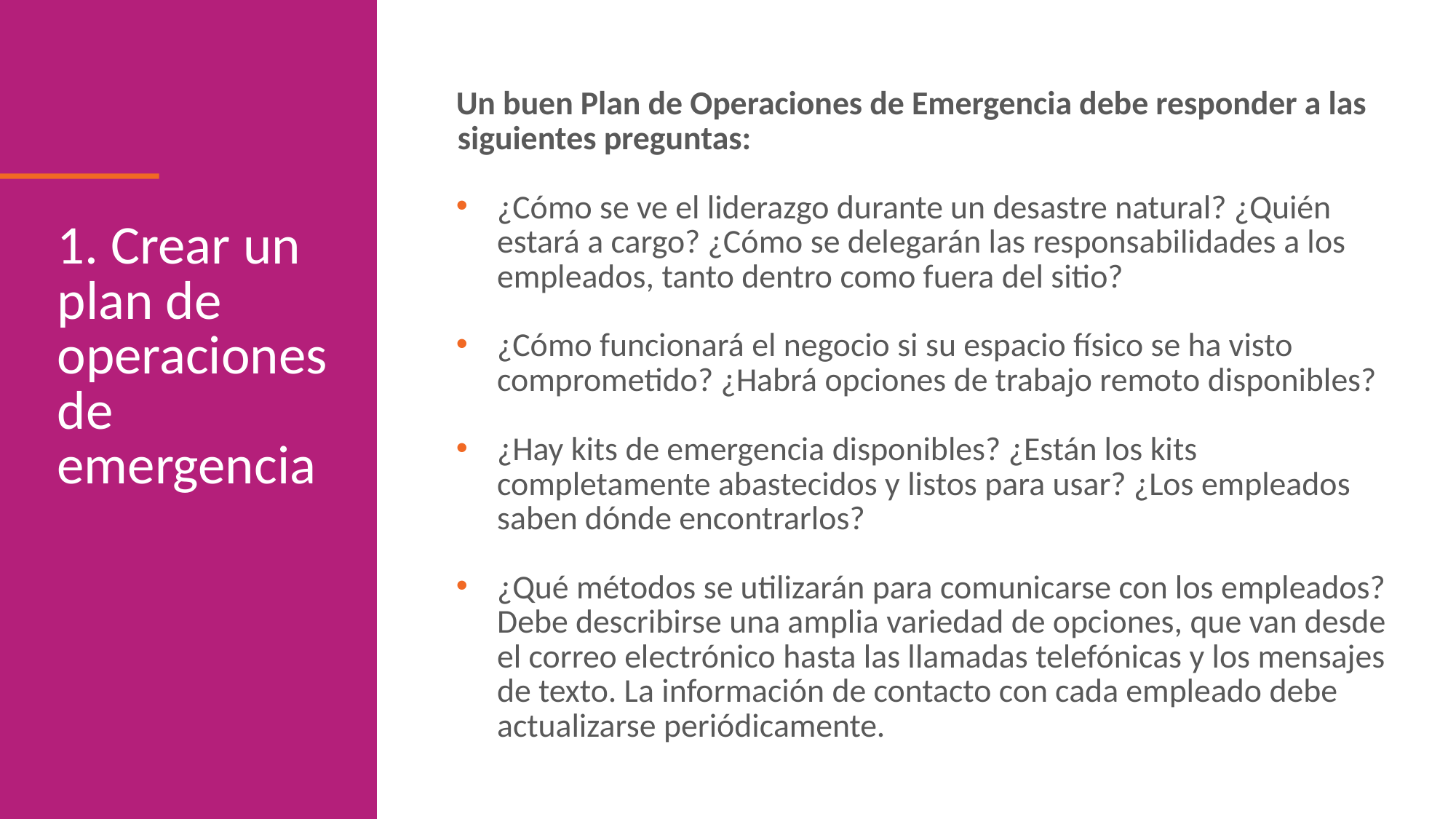

Un buen Plan de Operaciones de Emergencia debe responder a las siguientes preguntas:

¿Cómo se ve el liderazgo durante un desastre natural? ¿Quién estará a cargo? ¿Cómo se delegarán las responsabilidades a los empleados, tanto dentro como fuera del sitio?

¿Cómo funcionará el negocio si su espacio físico se ha visto comprometido? ¿Habrá opciones de trabajo remoto disponibles?

¿Hay kits de emergencia disponibles? ¿Están los kits completamente abastecidos y listos para usar? ¿Los empleados saben dónde encontrarlos?

¿Qué métodos se utilizarán para comunicarse con los empleados? Debe describirse una amplia variedad de opciones, que van desde el correo electrónico hasta las llamadas telefónicas y los mensajes de texto. La información de contacto con cada empleado debe actualizarse periódicamente.

1. Crear un plan de operaciones de emergencia